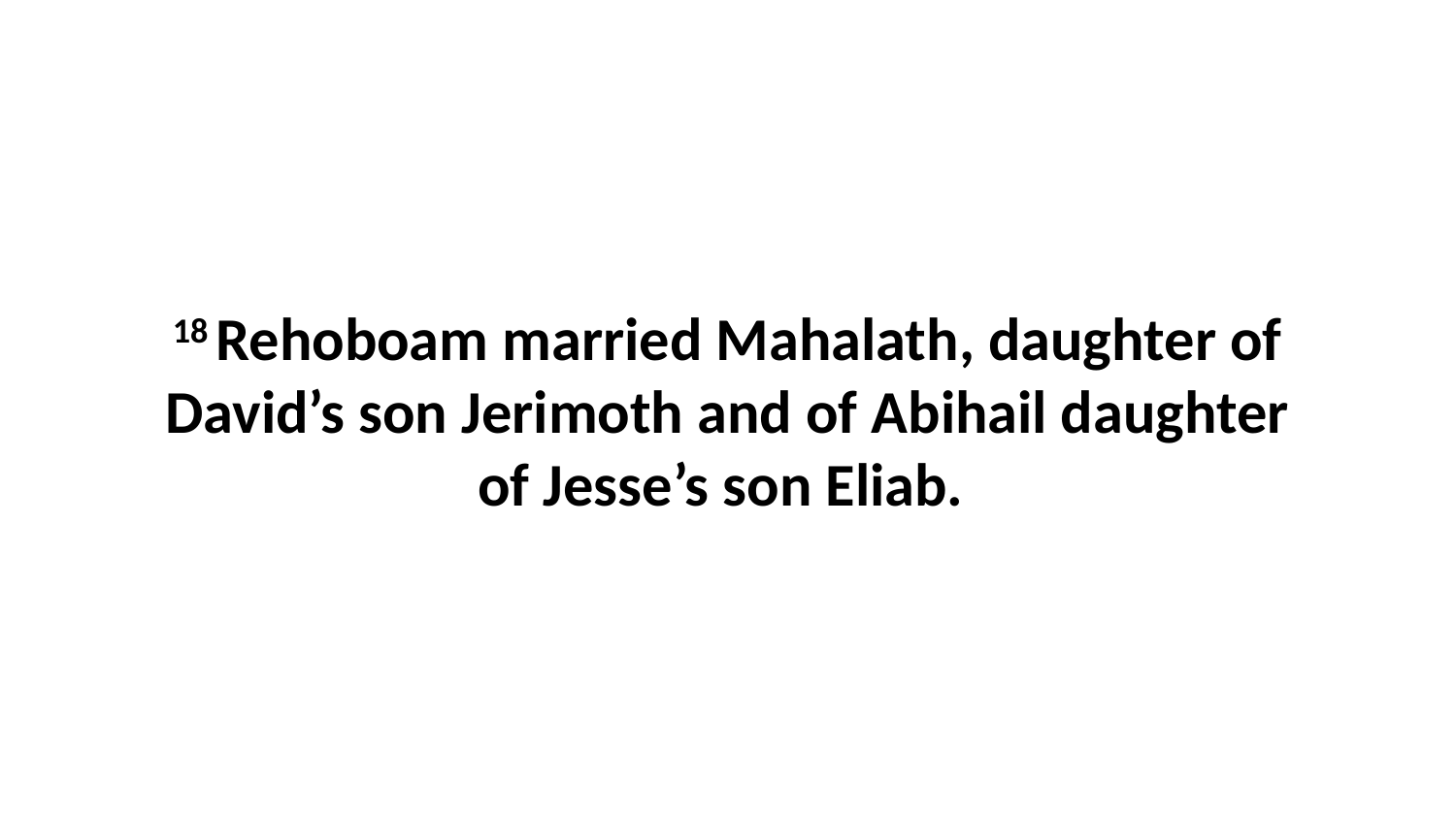

18 Rehoboam married Mahalath, daughter of David’s son Jerimoth and of Abihail daughter of Jesse’s son Eliab.